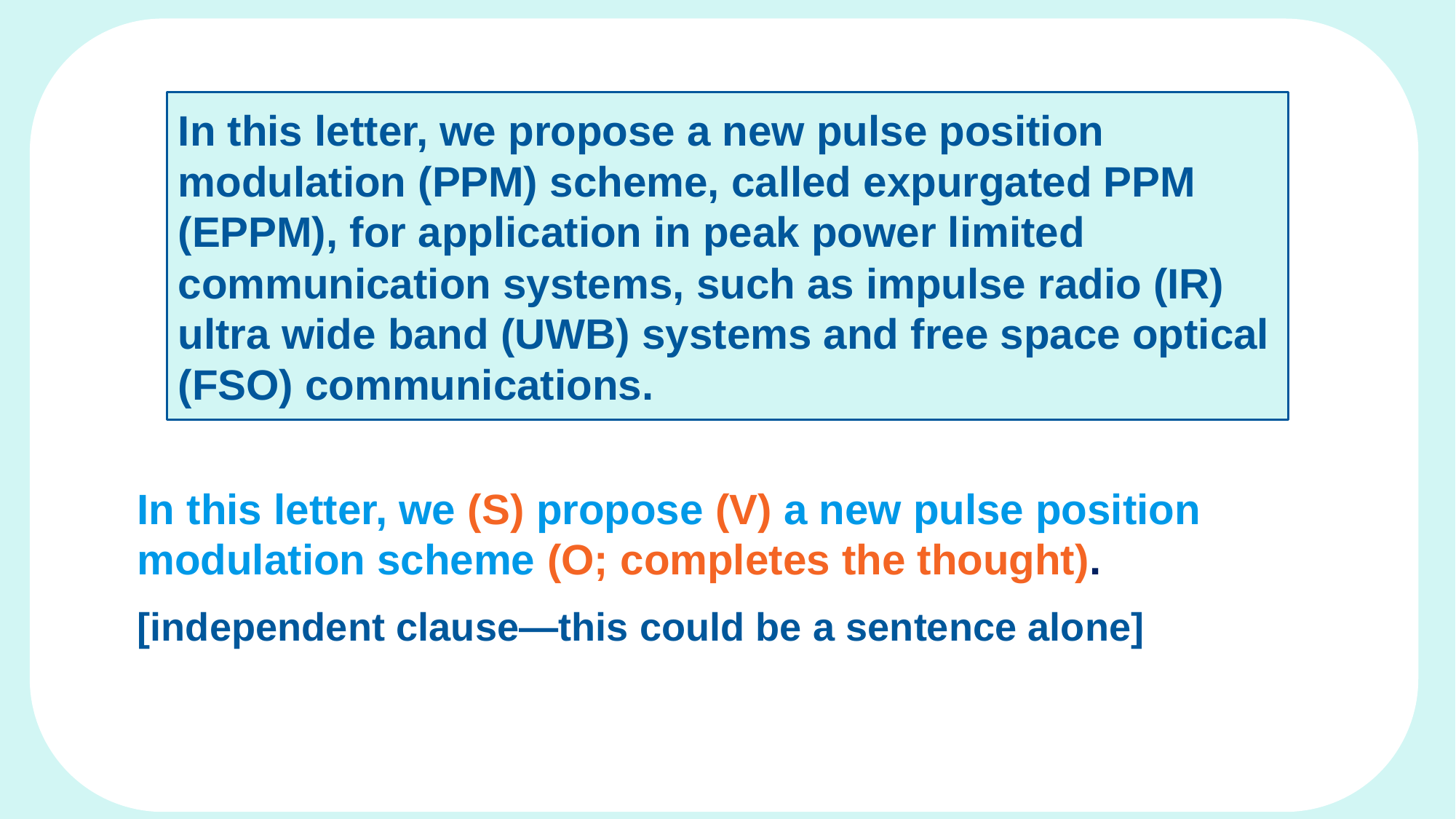

In this letter, we propose a new pulse position modulation (PPM) scheme, called expurgated PPM (EPPM), for application in peak power limited communication systems, such as impulse radio (IR) ultra wide band (UWB) systems and free space optical (FSO) communications.
In this letter, we (S) propose (V) a new pulse position modulation scheme (O; completes the thought).
[independent clause—this could be a sentence alone]

M. Noshad and M. Brandt-Pearce, "Expurgated PPM Using Symmetric Balanced Incomplete Block Designs," in IEEE Communications Letters, vol. 16, no. 7, pp. 968-971, July 2012, doi: 10.1109/LCOMM.2012.042512.120457..